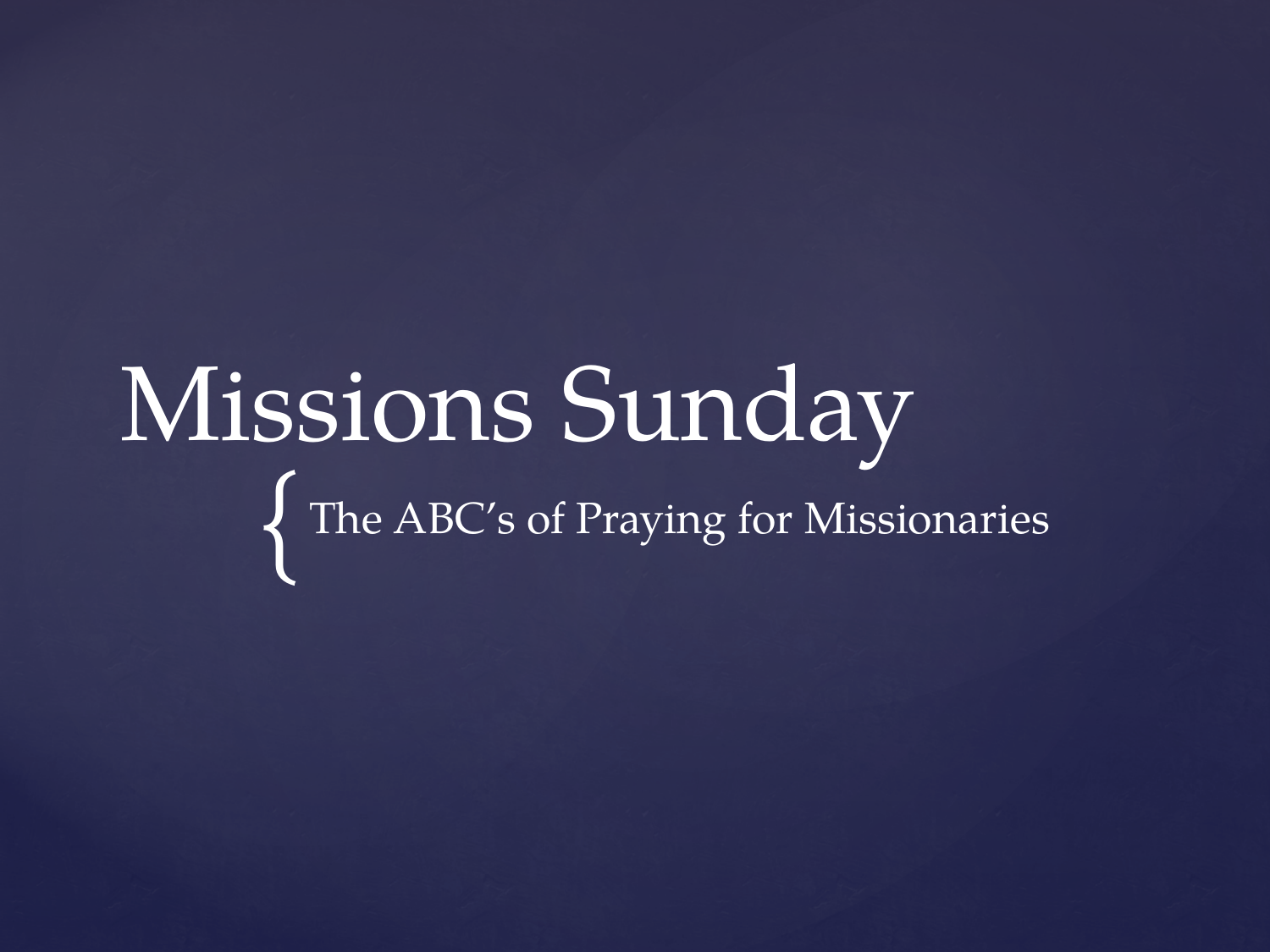

# Missions Sunday
The ABC’s of Praying for Missionaries